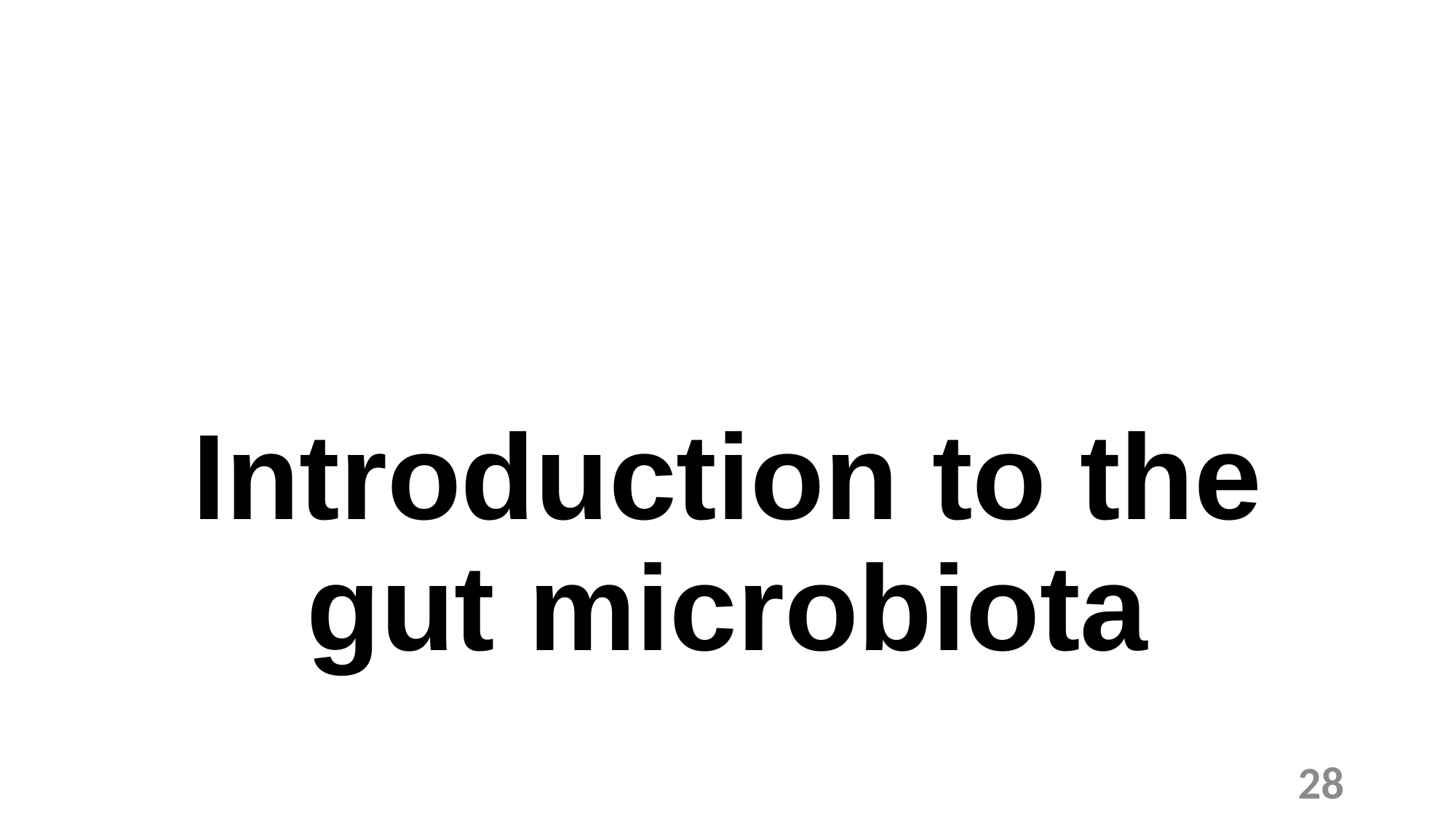

# Introduction to the gut microbiota
28